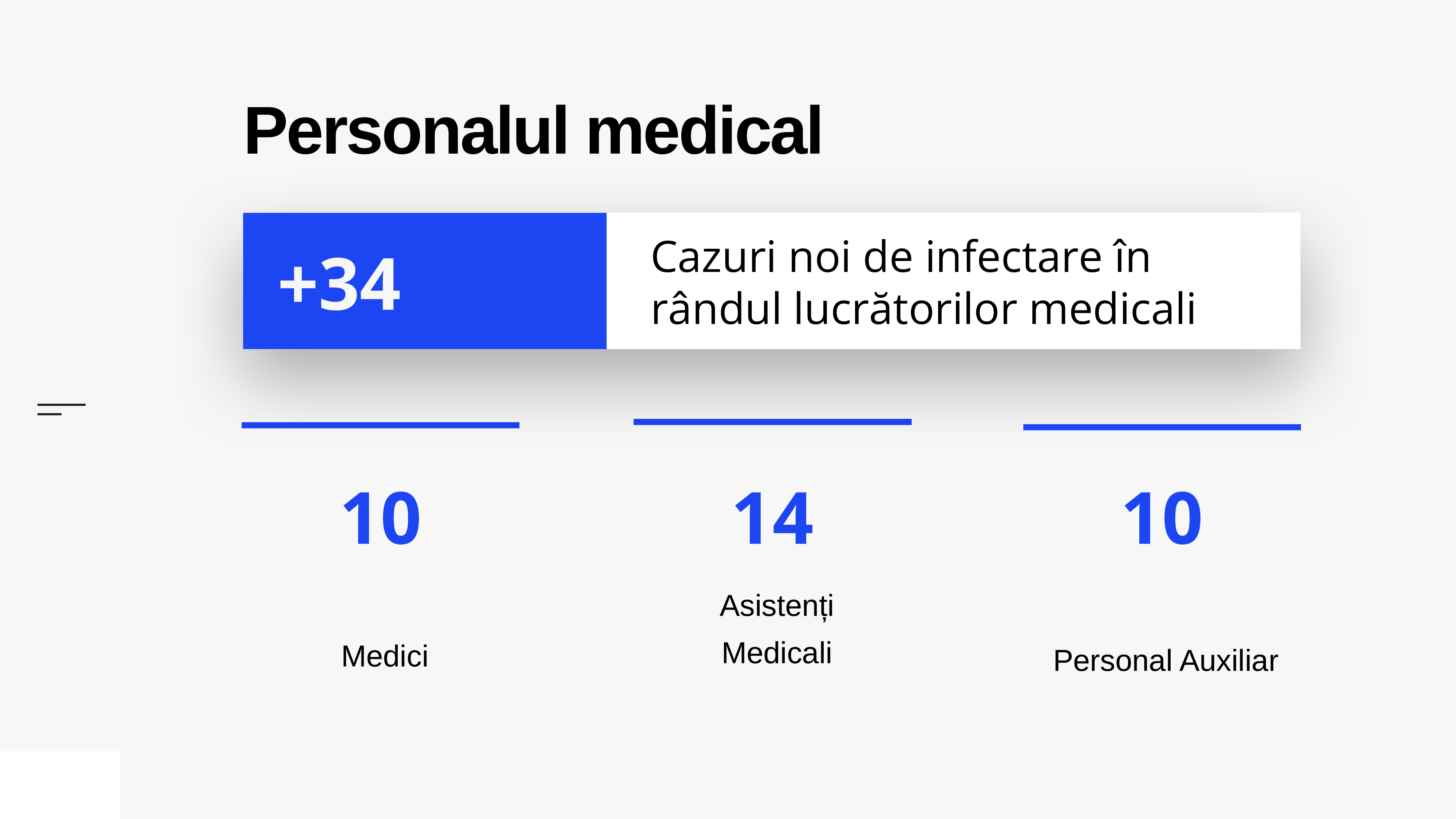

# Personalul medical

Cazuri noi de infectare în rândul lucrătorilor medicali

+34

Asistenți Medicali
Medici

Personal Auxiliar

10
14
10